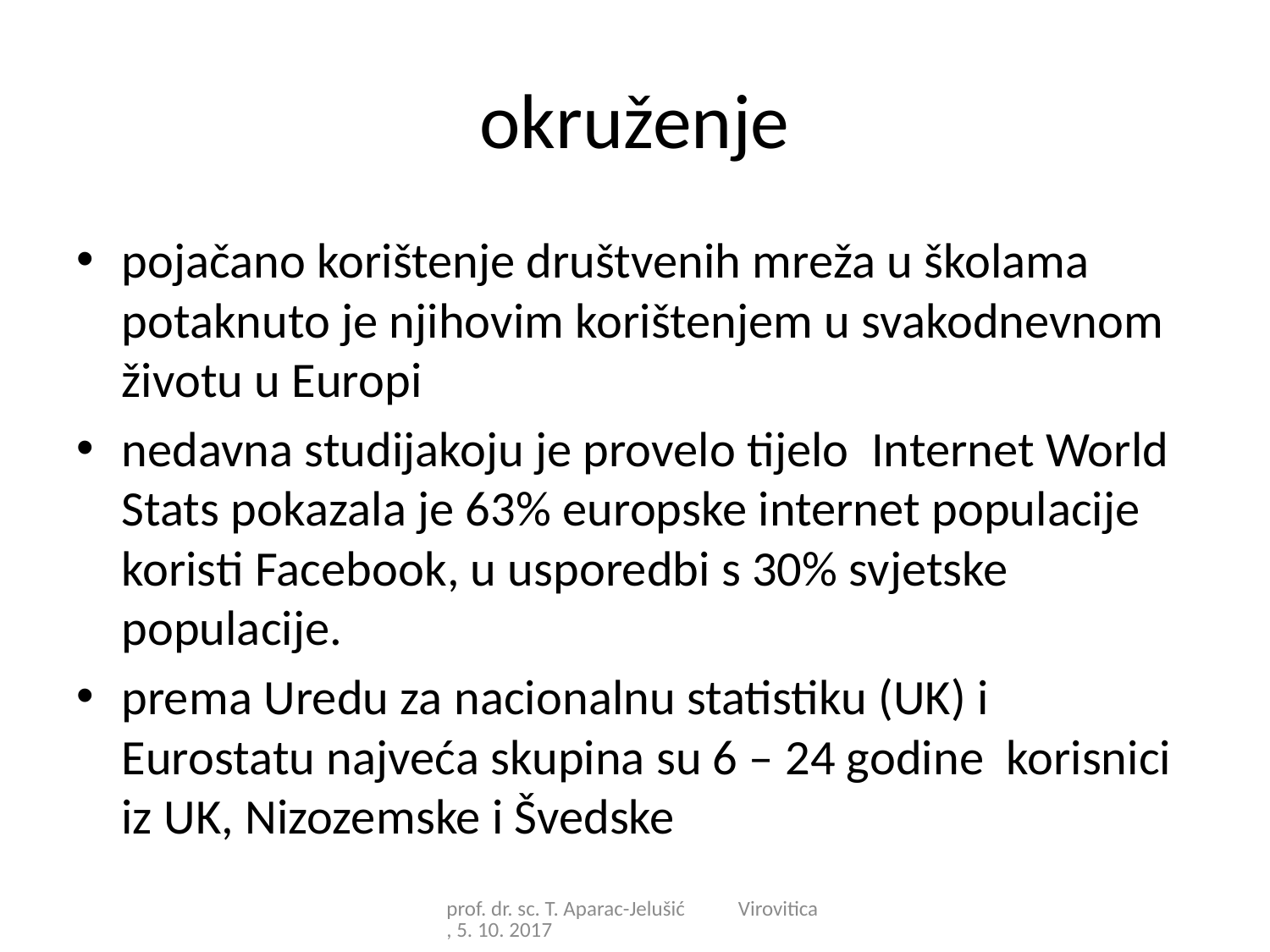

# okruženje
pojačano korištenje društvenih mreža u školama potaknuto je njihovim korištenjem u svakodnevnom životu u Europi
nedavna studijakoju je provelo tijelo  Internet World Stats pokazala je 63% europske internet populacije koristi Facebook, u usporedbi s 30% svjetske populacije.
prema Uredu za nacionalnu statistiku (UK) i Eurostatu najveća skupina su 6 – 24 godine  korisnici iz UK, Nizozemske i Švedske

prof. dr. sc. T. Aparac-Jelušić           Virovitica, 5. 10. 2017